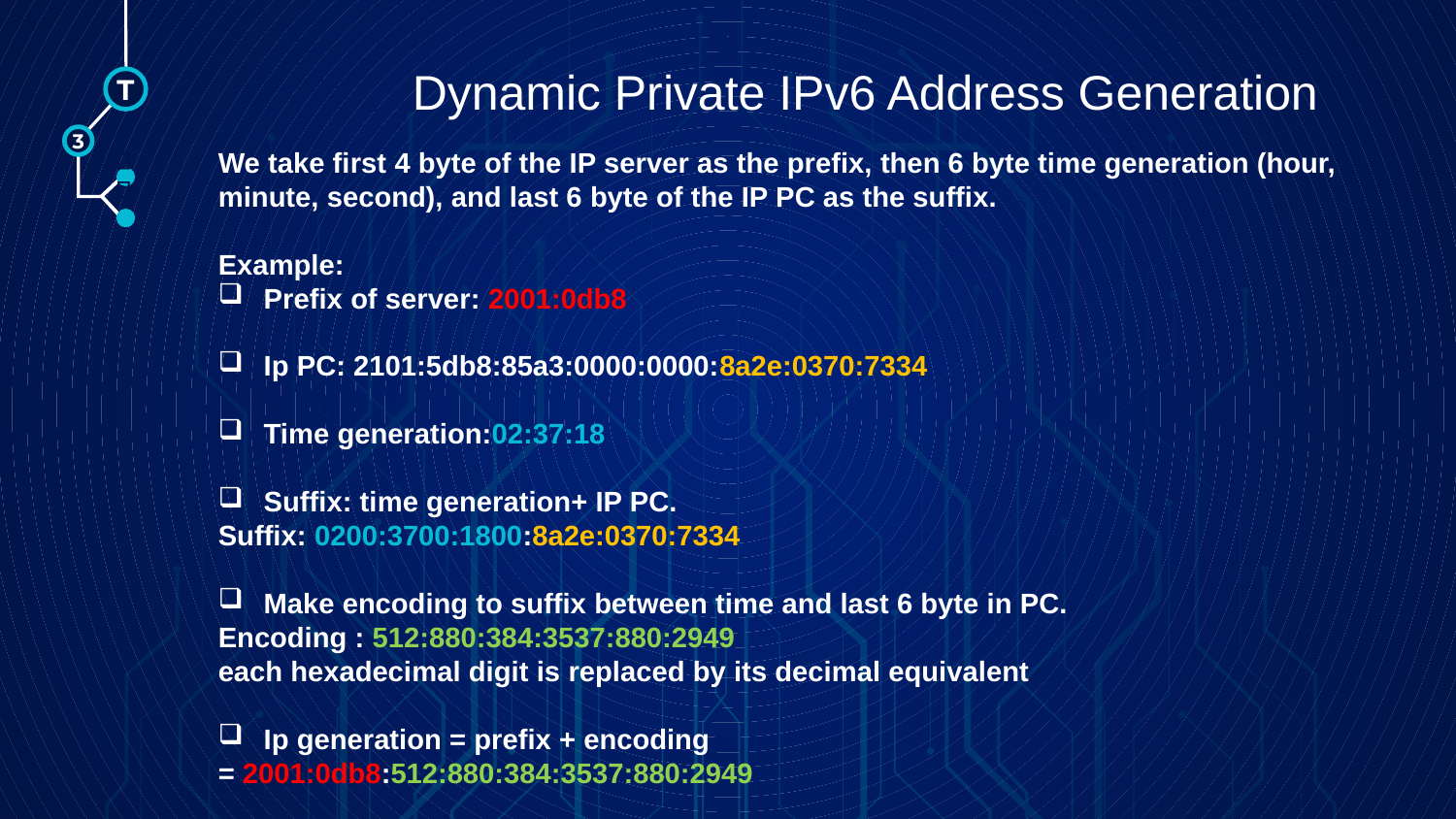

# Dynamic Private IPv6 Address Generation
T
3
We take first 4 byte of the IP server as the prefix, then 6 byte time generation (hour, minute, second), and last 6 byte of the IP PC as the suffix.

Example:
Prefix of server: 2001:0db8

Ip PC: 2101:5db8:85a3:0000:0000:8a2e:0370:7334

Time generation:02:37:18

Suffix: time generation+ IP PC.
Suffix: 0200:3700:1800:8a2e:0370:7334

Make encoding to suffix between time and last 6 byte in PC.
Encoding : 512:880:384:3537:880:2949
each hexadecimal digit is replaced by its decimal equivalent

Ip generation = prefix + encoding
= 2001:0db8:512:880:384:3537:880:2949
🠺

🠺